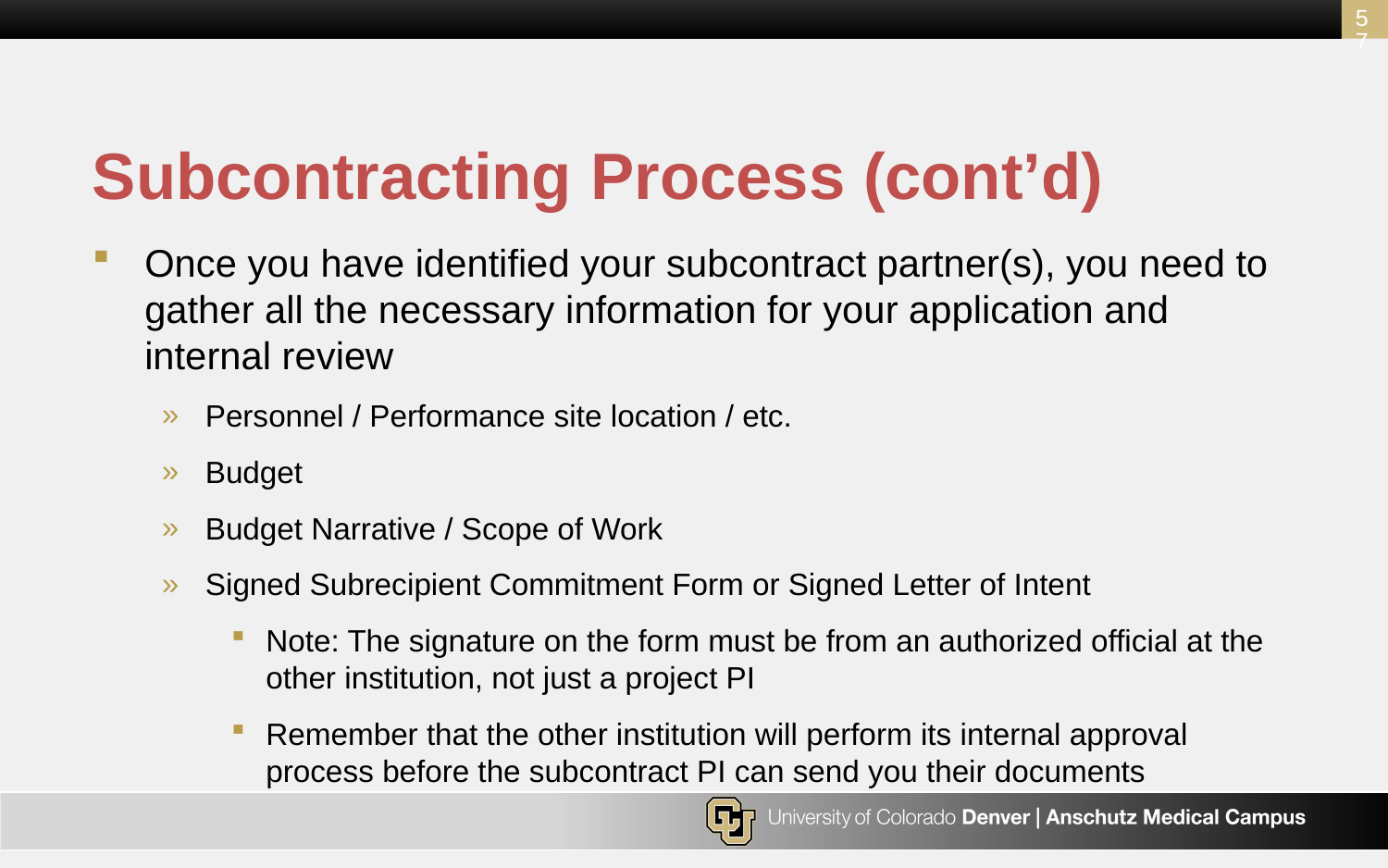

57
# Subcontracting Process (cont’d)
Once you have identified your subcontract partner(s), you need to gather all the necessary information for your application and internal review
Personnel / Performance site location / etc.
Budget
Budget Narrative / Scope of Work
Signed Subrecipient Commitment Form or Signed Letter of Intent
Note: The signature on the form must be from an authorized official at the other institution, not just a project PI
Remember that the other institution will perform its internal approval process before the subcontract PI can send you their documents